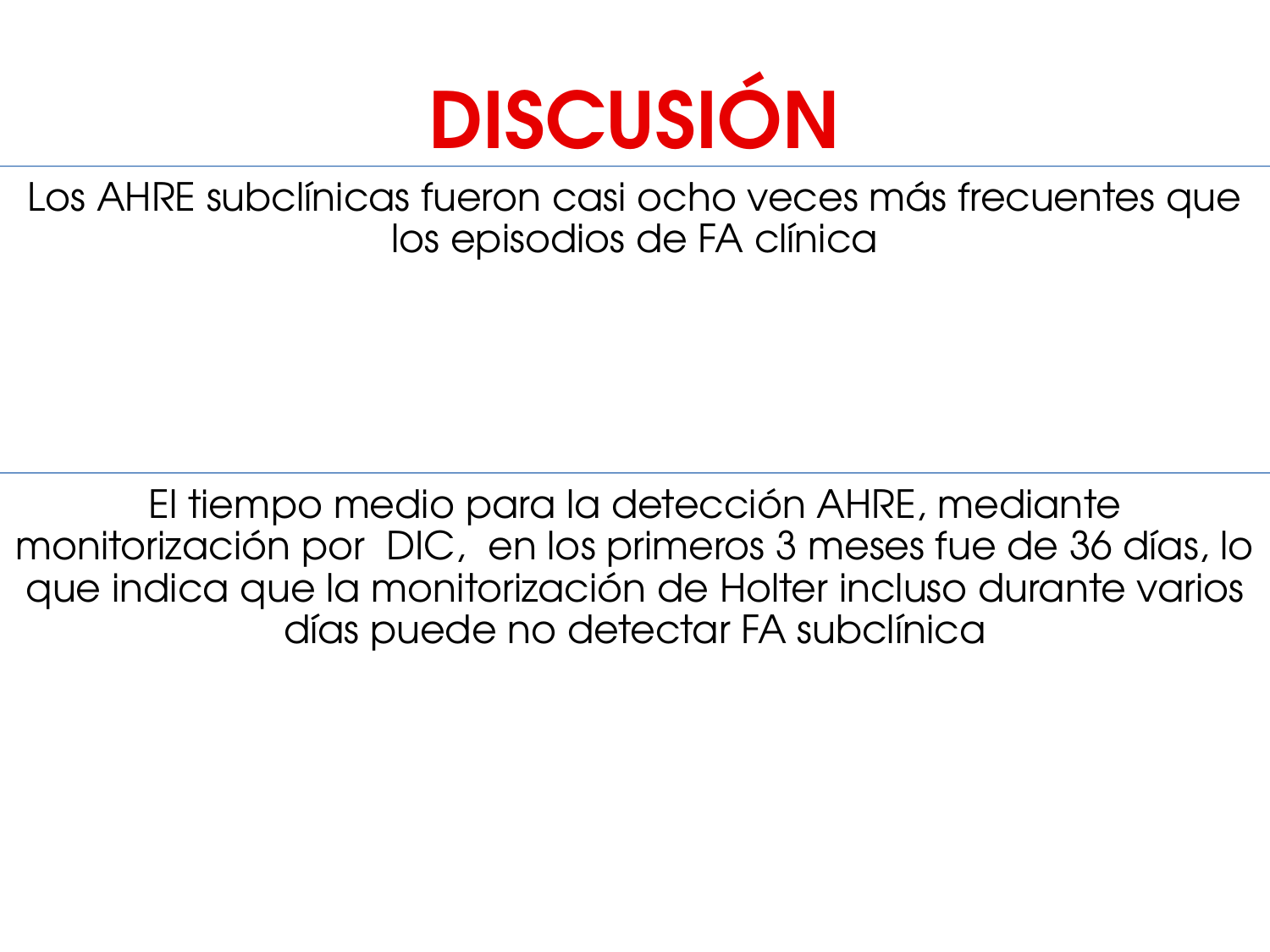

# DISCUSIÓN
Los AHRE subclínicas fueron casi ocho veces más frecuentes que los episodios de FA clínica
El tiempo medio para la detección AHRE, mediante monitorización por  DIC,  en los primeros 3 meses fue de 36 días, lo que indica que la monitorización de Holter incluso durante varios días puede no detectar FA subclínica